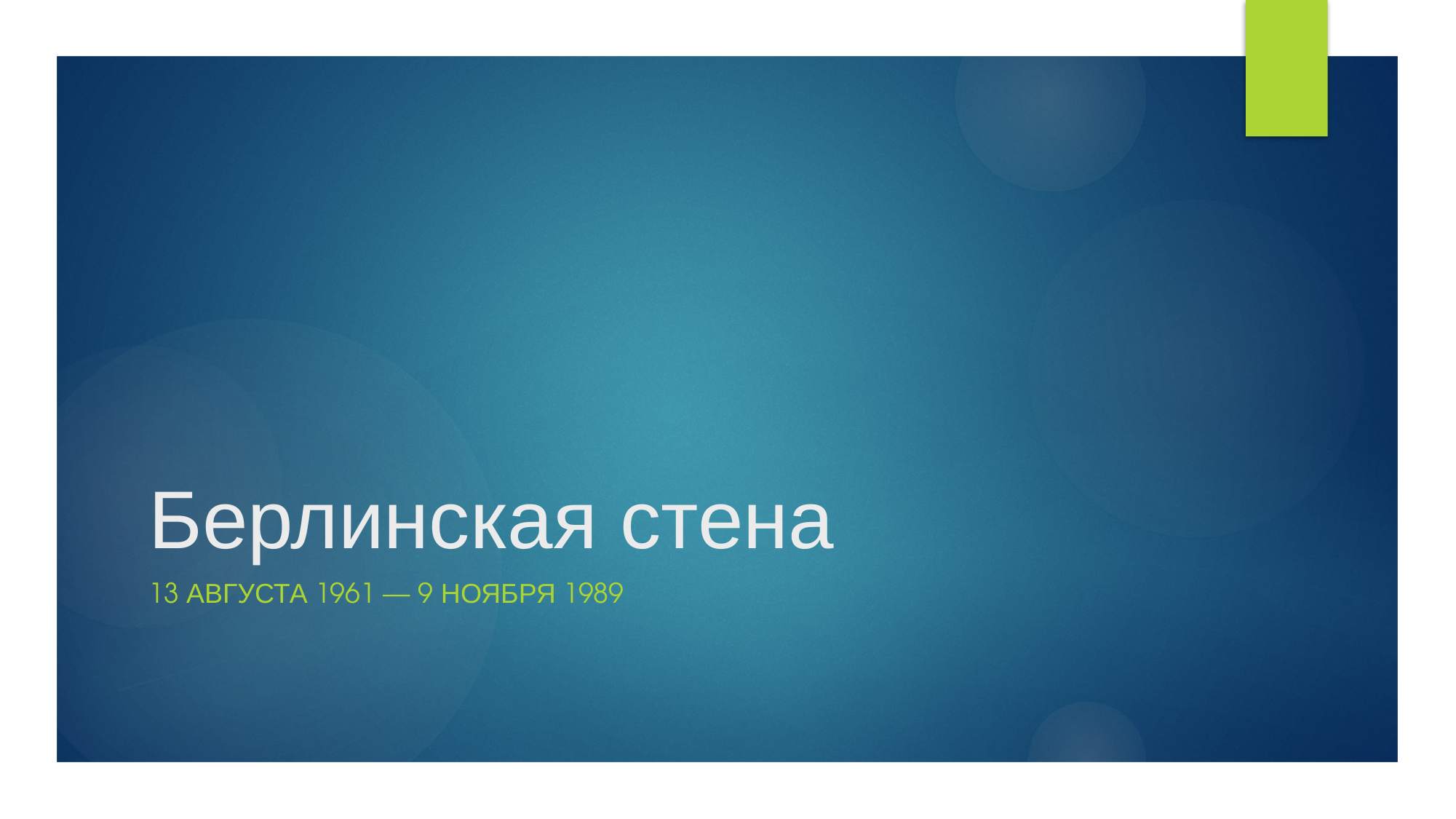

# Берлинская стена
13 августа 1961 — 9 ноября 1989